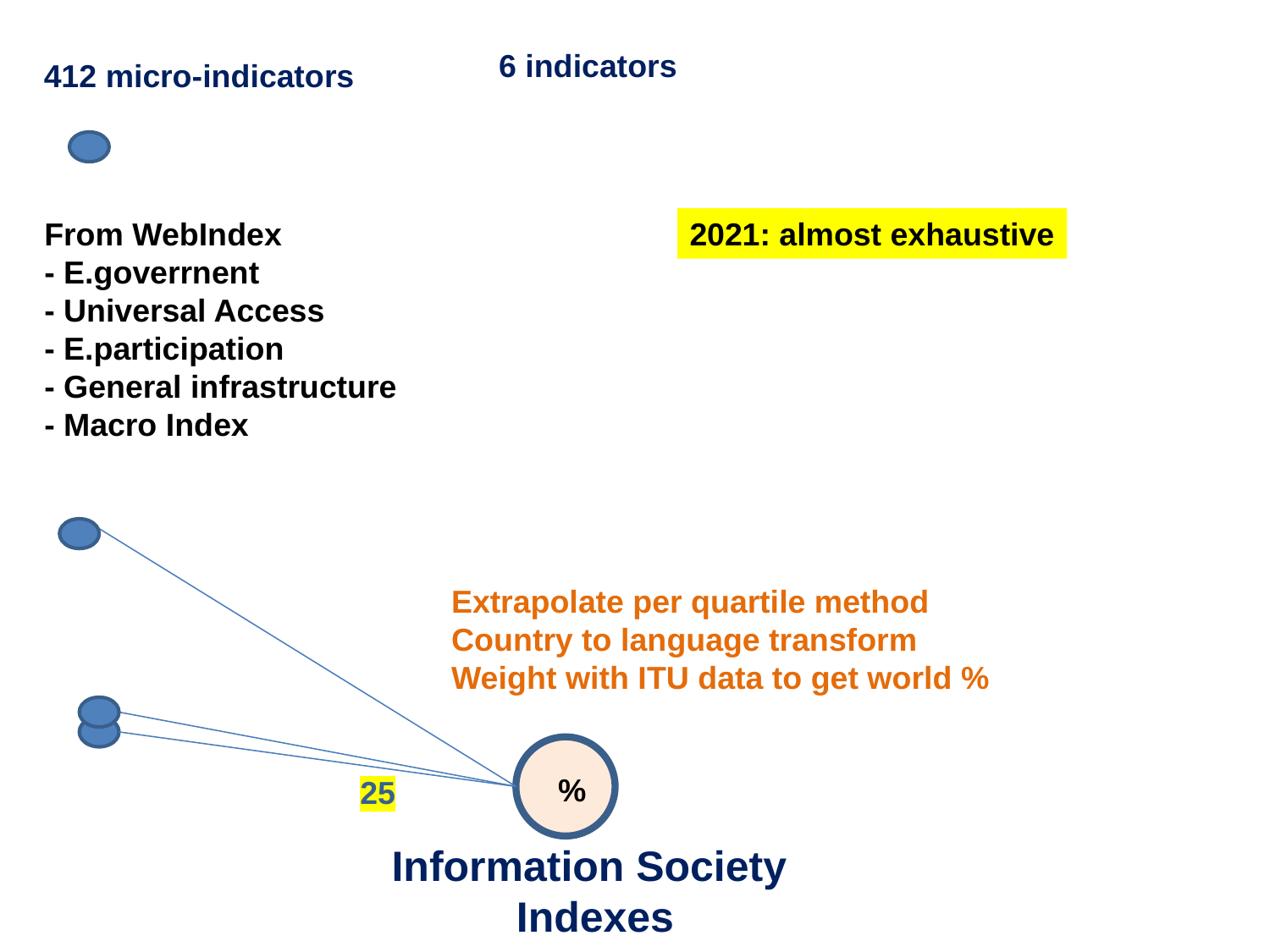

6 indicators
412 micro-indicators

From WebIndex
- E.goverrnent
- Universal Access
- E.participation
- General infrastructure
- Macro Index
2021: almost exhaustive

Extrapolate per quartile method
Country to language transform
Weight with ITU data to get world %

%
25
Information Society
 Indexes